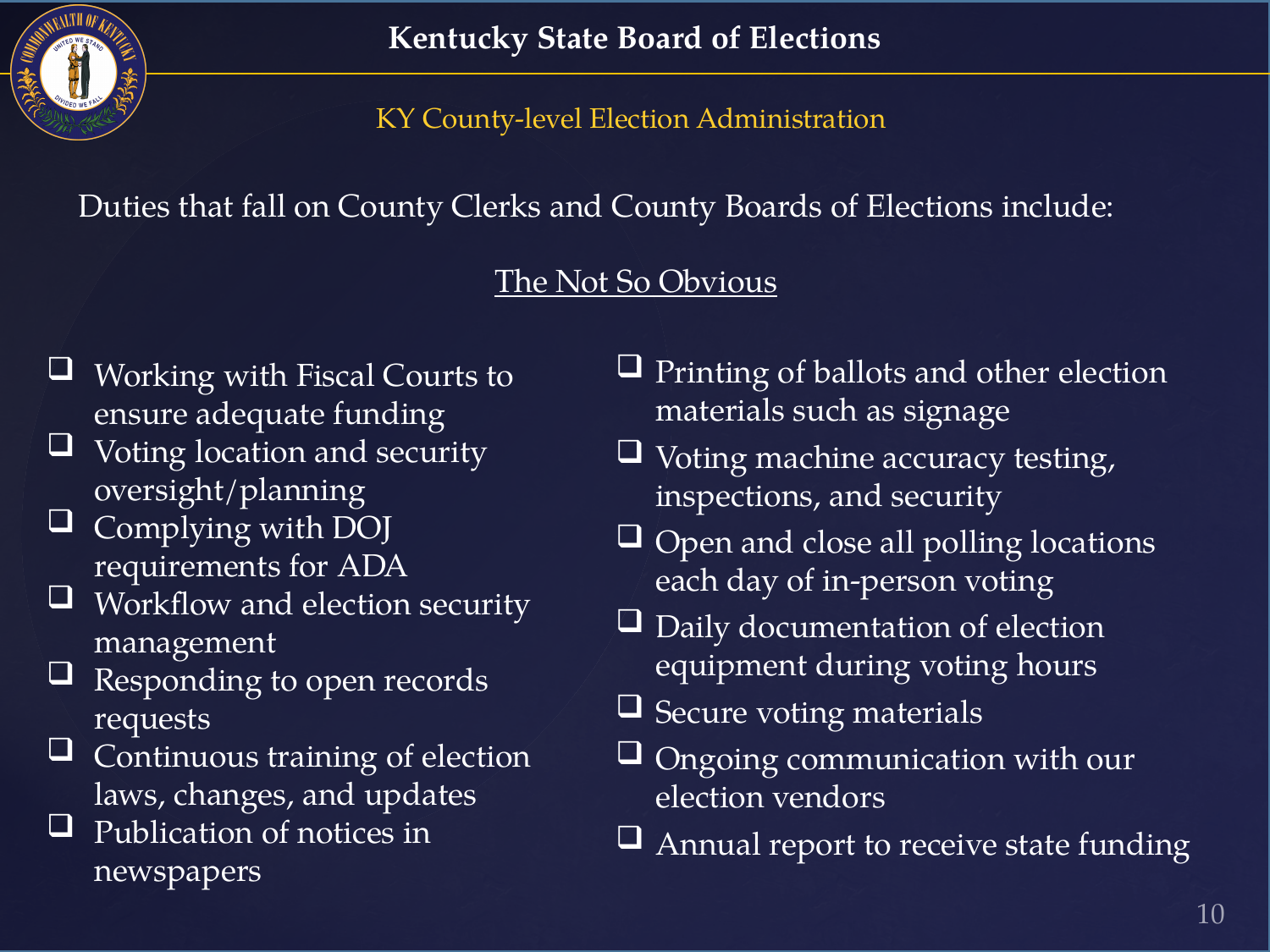

KY County-level Election Administration
Duties that fall on County Clerks and County Boards of Elections include:
The Not So Obvious
Printing of ballots and other election materials such as signage
Voting machine accuracy testing, inspections, and security
Open and close all polling locations each day of in-person voting
Daily documentation of election equipment during voting hours
Secure voting materials
Ongoing communication with our election vendors
Annual report to receive state funding
Working with Fiscal Courts to ensure adequate funding
Voting location and security oversight/planning
Complying with DOJ requirements for ADA
Workflow and election security management
Responding to open records requests
Continuous training of election laws, changes, and updates
Publication of notices in newspapers
10